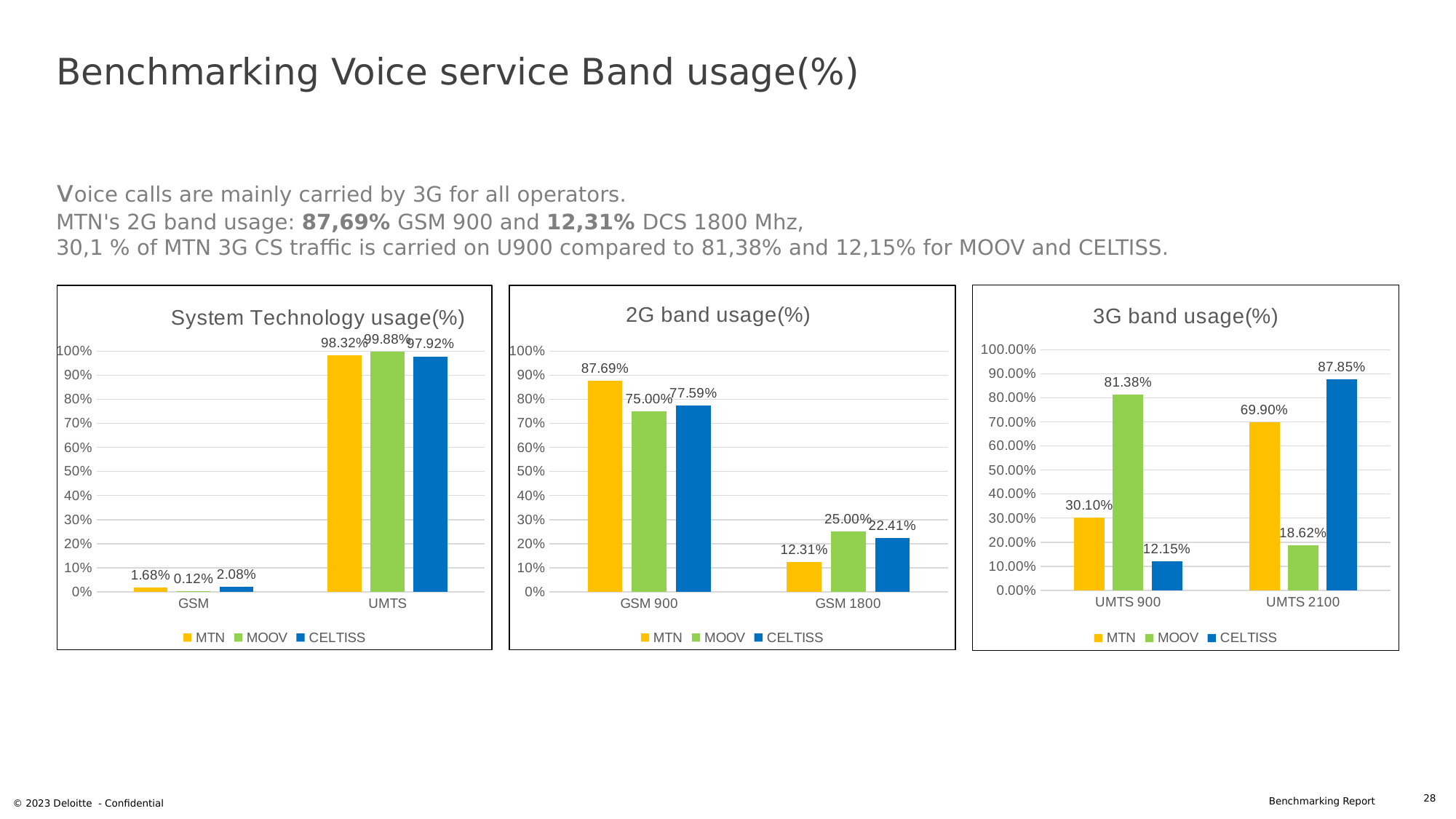

# Benchmarking Voice service Band usage(%) voice calls are mainly carried by 3G for all operators. MTN's 2G band usage: 87,69% GSM 900 and 12,31% DCS 1800 Mhz, 30,1 % of MTN 3G CS traffic is carried on U900 compared to 81,38% and 12,15% for MOOV and CELTISS.

### Chart: 2G band usage(%)

| Category | MTN | MOOV | CELTISS |
|---|---|---|---|
| GSM 900 | 0.8769 | 0.75 | 0.7759 |
| GSM 1800 | 0.1231 | 0.25 | 0.2241 |

### Chart: 3G band usage(%)

| Category | MTN | MOOV | CELTISS |
|---|---|---|---|
| UMTS 900 | 0.301 | 0.8138 | 0.121487 |
| UMTS 2100 | 0.699 | 0.1862 | 0.8785 |

### Chart: System Technology usage(%)

| Category | MTN | MOOV | CELTISS |
|---|---|---|---|
| GSM | 0.0168 | 0.0012 | 0.0208 |
| UMTS | 0.9832 | 0.9988 | 0.9792 |
28
© 2023 Deloitte  - Confidential